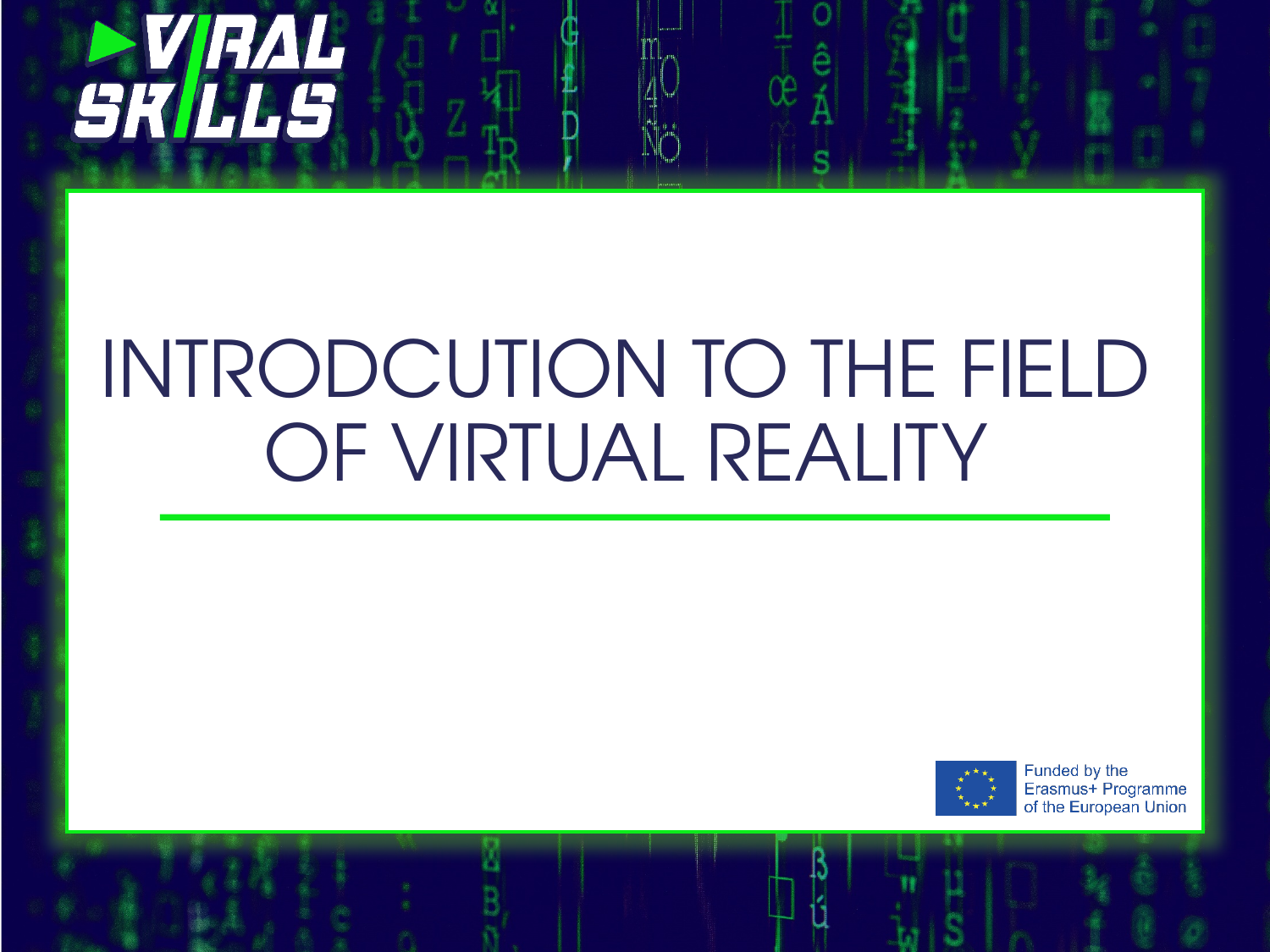

# Introdcution to the field of virtual reality